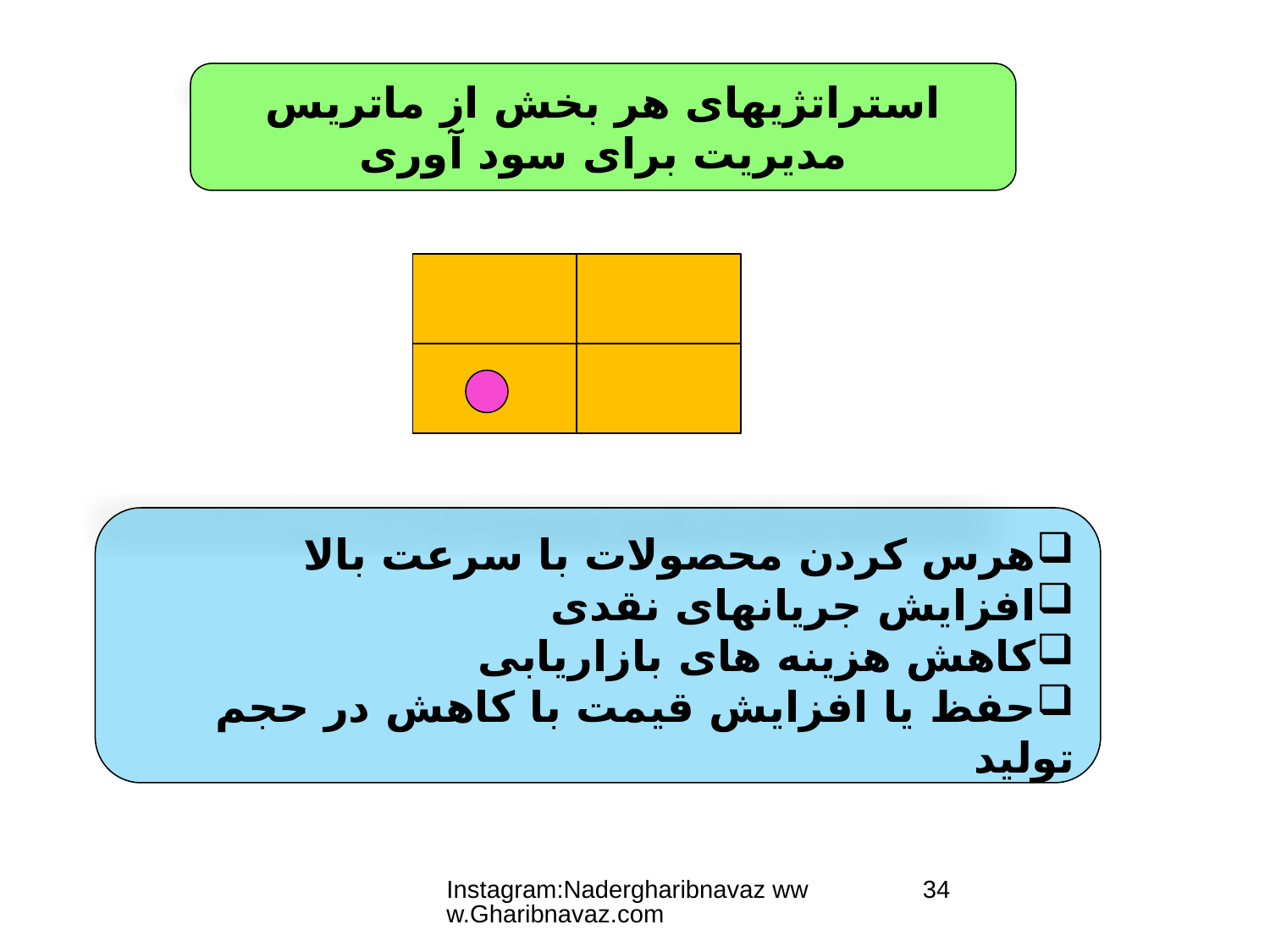

استراتژیهای هر بخش از ماتریس
مدیریت برای سود آوری

هرس کردن محصولات با سرعت بالا
افزایش جریانهای نقدی
کاهش هزینه های بازاریابی
حفظ یا افزایش قیمت با کاهش در حجم تولید

Instagram:Nadergharibnavaz www.Gharibnavaz.com
34